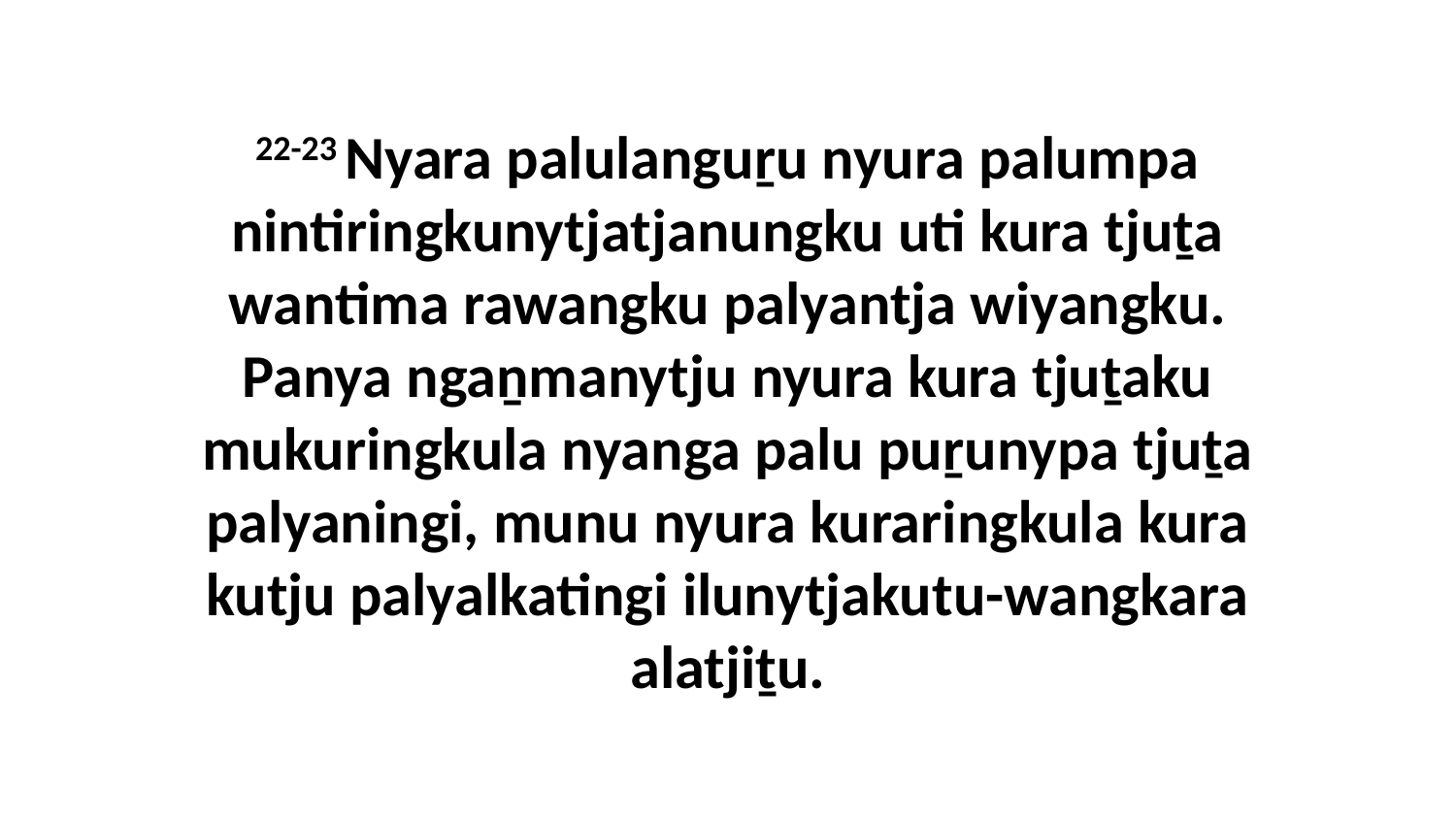

22-23 Nyara palulanguṟu nyura palumpa nintiringkunytjatjanungku uti kura tjuṯa wantima rawangku palyantja wiyangku. Panya ngaṉmanytju nyura kura tjuṯaku mukuringkula nyanga palu puṟunypa tjuṯa palyaningi, munu nyura kuraringkula kura kutju palyalkatingi ilunytjakutu-wangkara alatjiṯu.